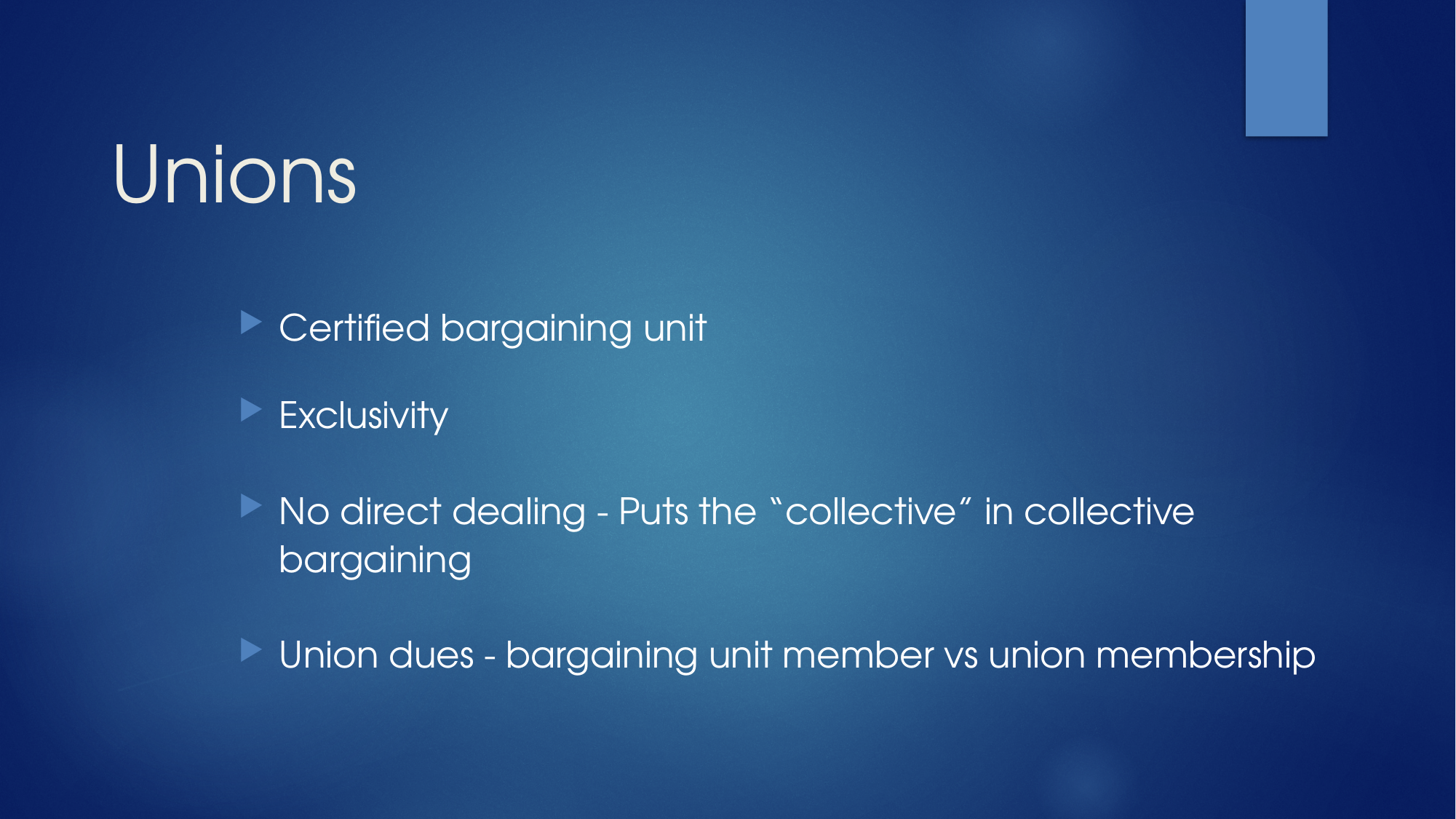

# Unions
Certified bargaining unit
Exclusivity

No direct dealing - Puts the “collective” in collective bargaining

Union dues - bargaining unit member vs union membership